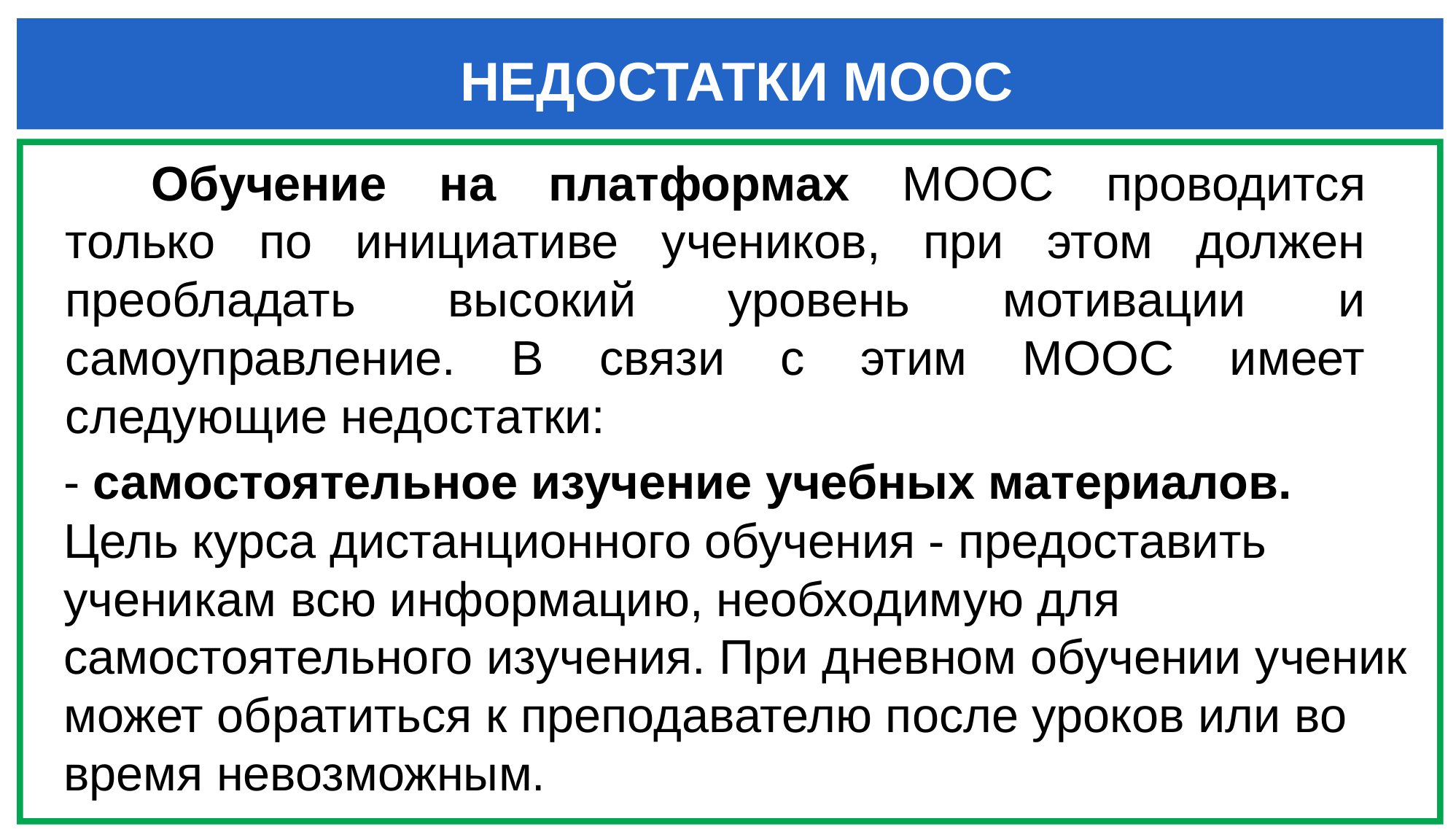

НЕДОСТАТКИ MOOC
Обучение на платформах МООС проводится только по инициативе учеников, при этом должен преобладать высокий уровень мотивации и самоуправление. В связи с этим МООС имеет следующие недостатки:
- самостоятельное изучение учебных материалов.       Цель курса дистанционного обучения - предоставить ученикам всю информацию, необходимую для самостоятельного изучения. При дневном обучении ученик может обратиться к преподавателю после уроков или во время невозможным.